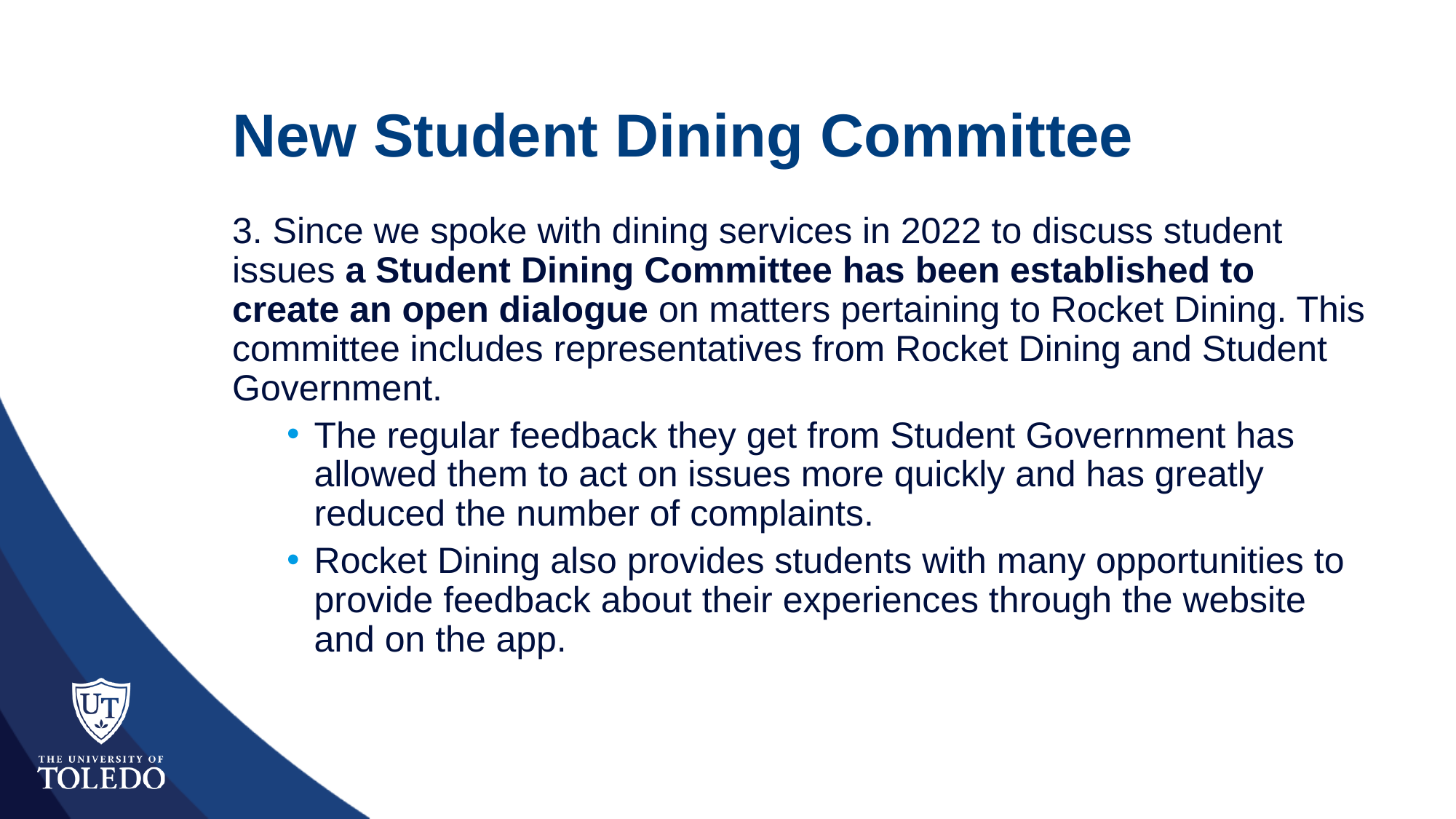

# New Student Dining Committee
3. Since we spoke with dining services in 2022 to discuss student issues a Student Dining Committee has been established to create an open dialogue on matters pertaining to Rocket Dining. This committee includes representatives from Rocket Dining and Student Government.
The regular feedback they get from Student Government has allowed them to act on issues more quickly and has greatly reduced the number of complaints.
Rocket Dining also provides students with many opportunities to provide feedback about their experiences through the website and on the app.